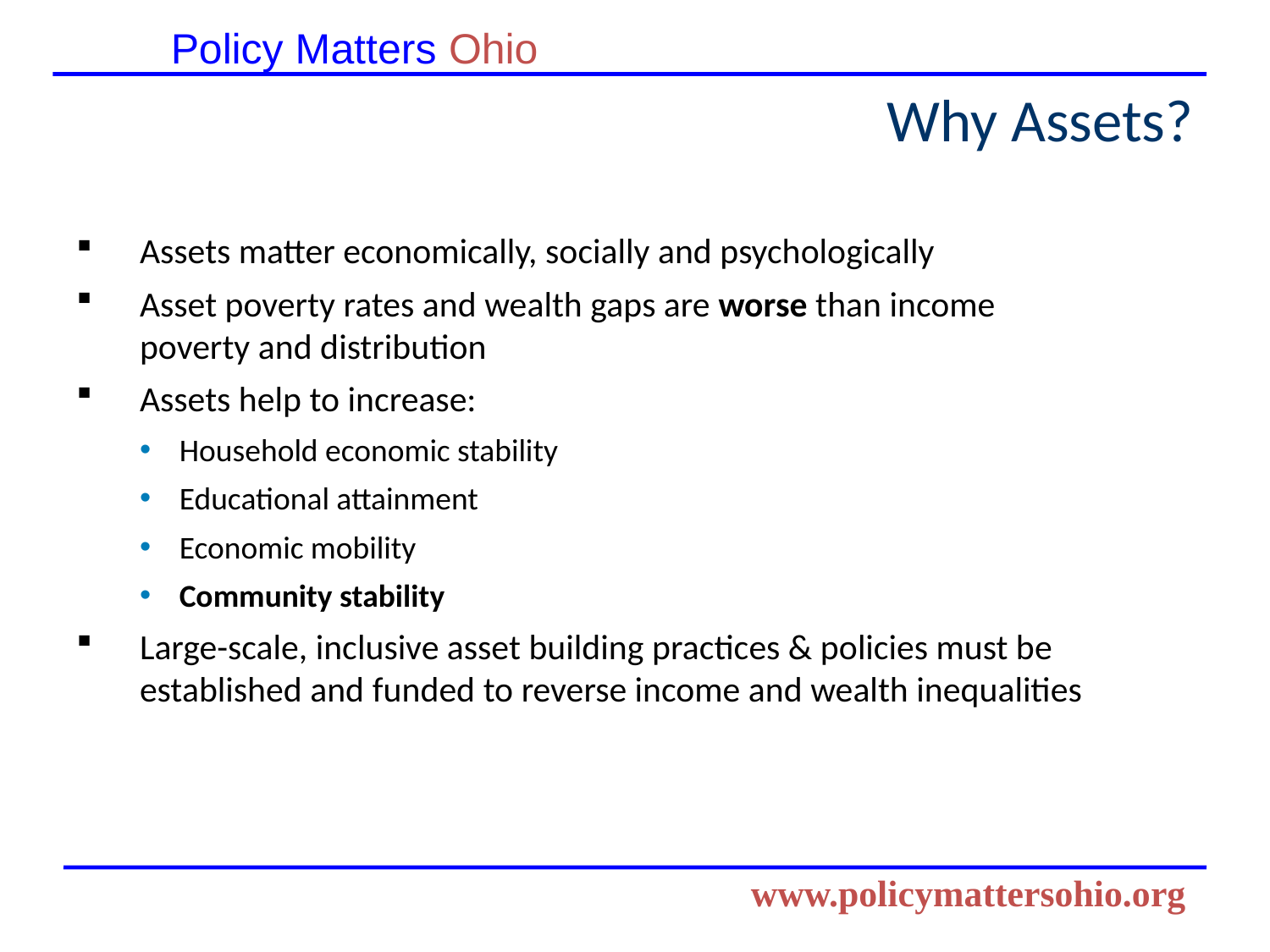

Policy Matters Ohio

# Why Assets?

Assets matter economically, socially and psychologically
Asset poverty rates and wealth gaps are worse than income poverty and distribution
Assets help to increase:
Household economic stability
Educational attainment
Economic mobility
Community stability
Large-scale, inclusive asset building practices & policies must be established and funded to reverse income and wealth inequalities

www.policymattersohio.org